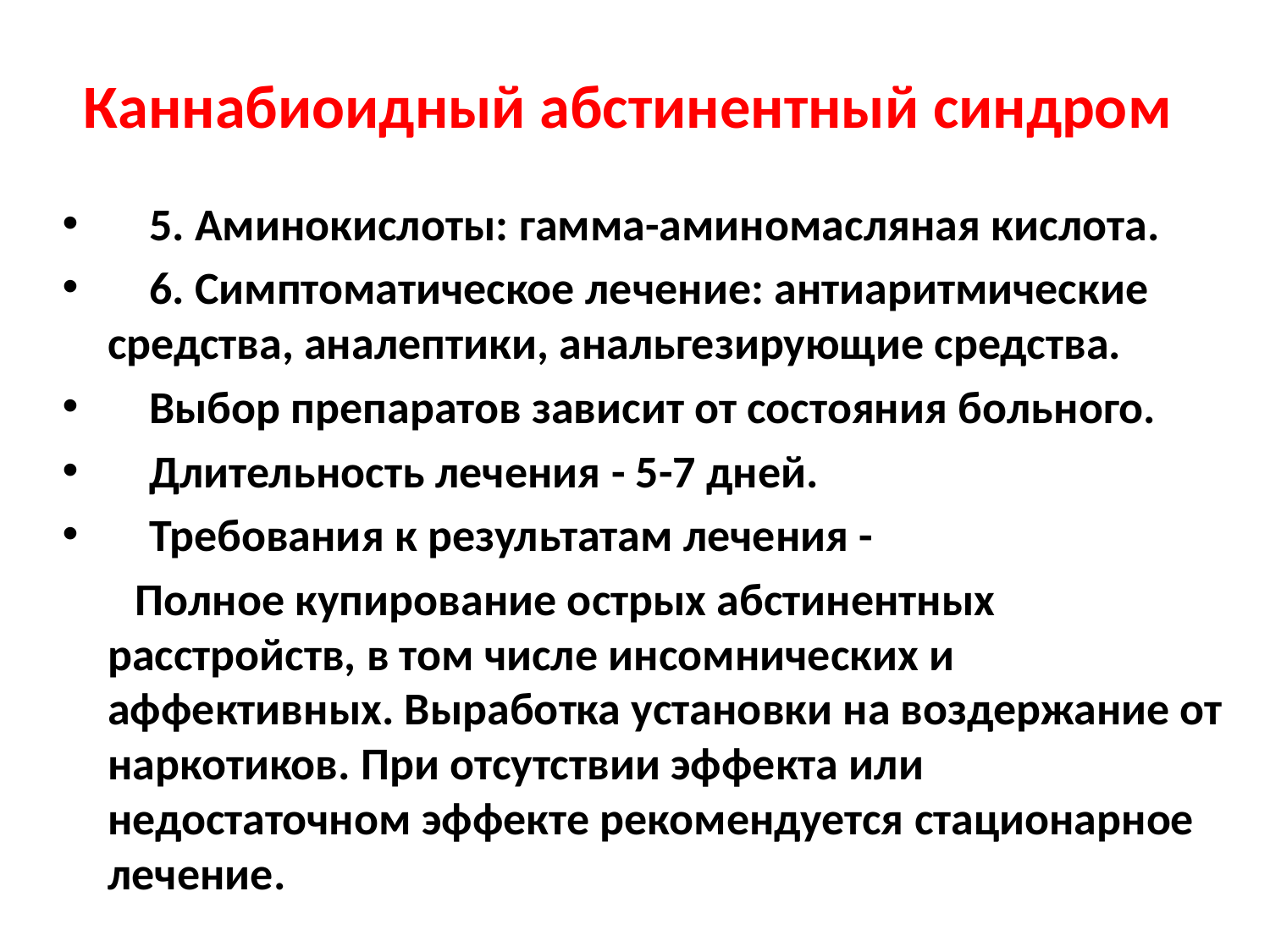

# Каннабиоидный абстинентный синдром
    5. Аминокислоты: гамма-аминомасляная кислота.
    6. Симптоматическое лечение: антиаритмические средства, аналептики, анальгезирующие средства.
    Выбор препаратов зависит от состояния больного.
    Длительность лечения - 5-7 дней.
    Требования к результатам лечения -
       Полное купирование острых абстинентных расстройств, в том числе инсомнических и аффективных. Выработка установки на воздержание от наркотиков. При отсутствии эффекта или недостаточном эффекте рекомендуется стационарное лечение.